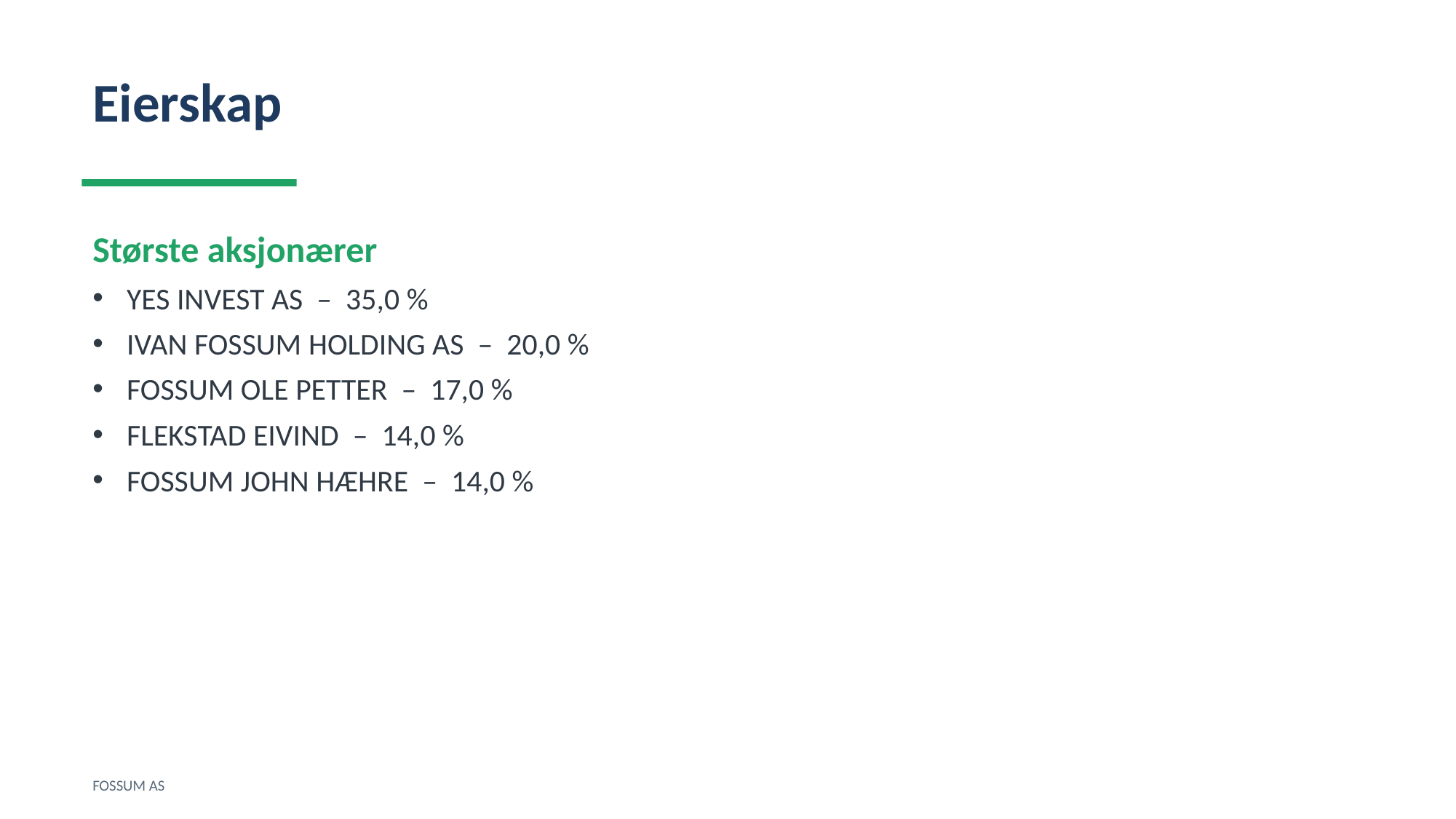

Eierskap

Største aksjonærer
YES INVEST AS  –  35,0 %
IVAN FOSSUM HOLDING AS  –  20,0 %
FOSSUM OLE PETTER  –  17,0 %
FLEKSTAD EIVIND  –  14,0 %
FOSSUM JOHN HÆHRE  –  14,0 %
FOSSUM AS